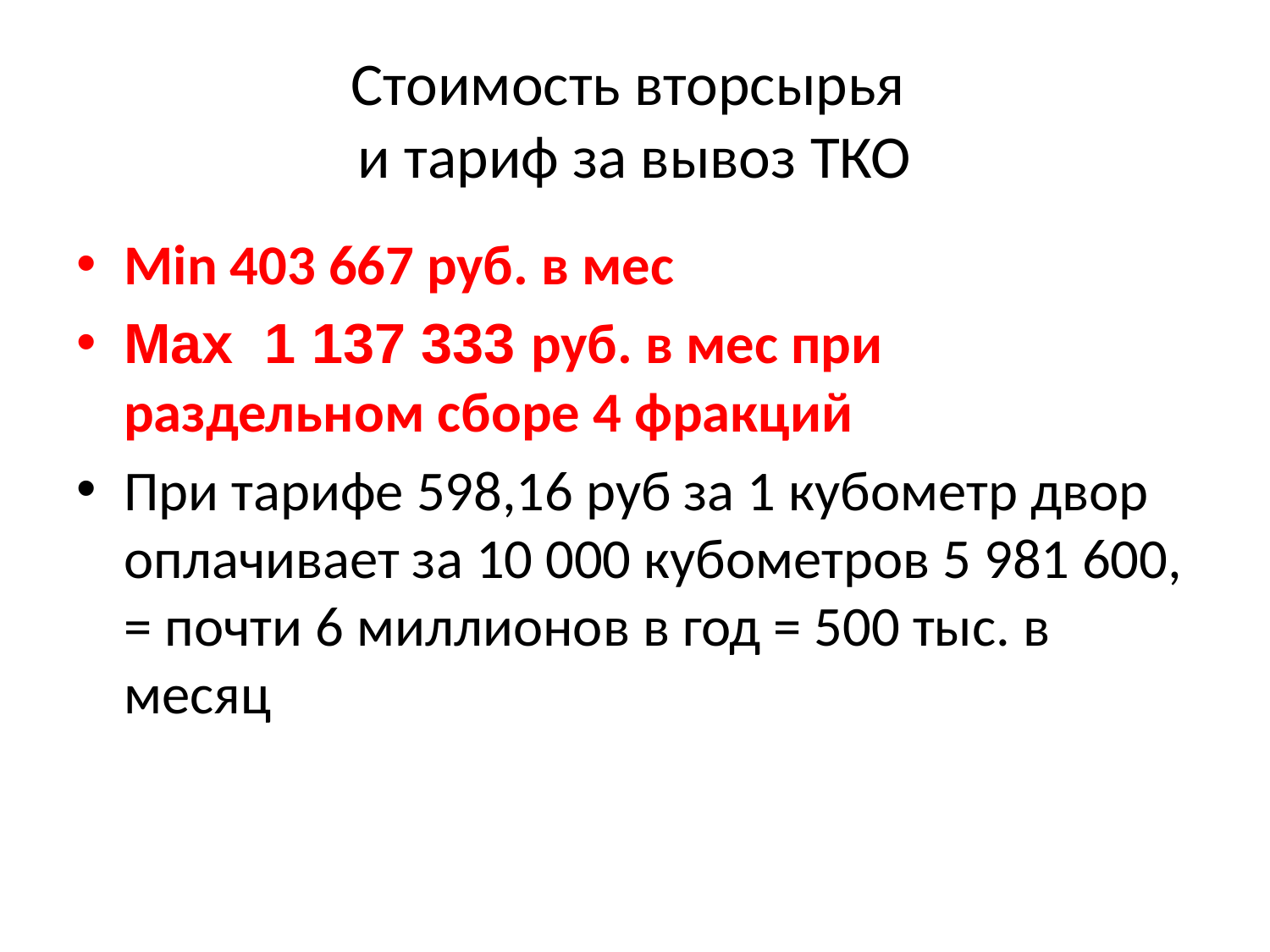

# Стоимость вторсырья и тариф за вывоз ТКО
Min 403 667 руб. в мес
Max  1 137 333 руб. в мес при раздельном сборе 4 фракций
При тарифе 598,16 руб за 1 кубометр двор оплачивает за 10 000 кубометров 5 981 600, = почти 6 миллионов в год = 500 тыс. в месяц